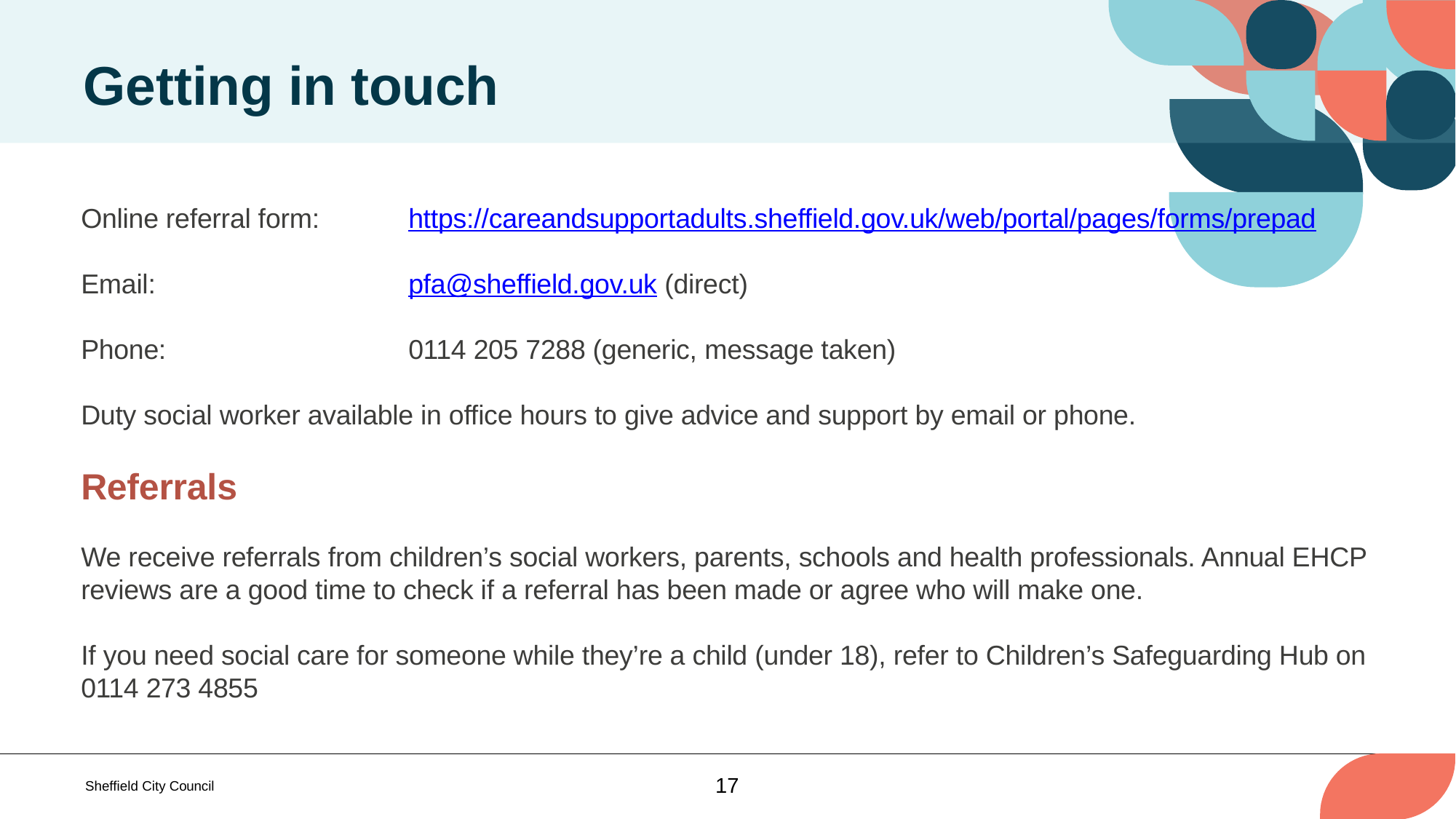

Getting in touch
Online referral form: 	https://careandsupportadults.sheffield.gov.uk/web/portal/pages/forms/prepad

Email:			pfa@sheffield.gov.uk (direct)

Phone: 			0114 205 7288 (generic, message taken)

Duty social worker available in office hours to give advice and support by email or phone.

Referrals

We receive referrals from children’s social workers, parents, schools and health professionals. Annual EHCP reviews are a good time to check if a referral has been made or agree who will make one.

If you need social care for someone while they’re a child (under 18), refer to Children’s Safeguarding Hub on 0114 273 4855

17

Sheffield City Council